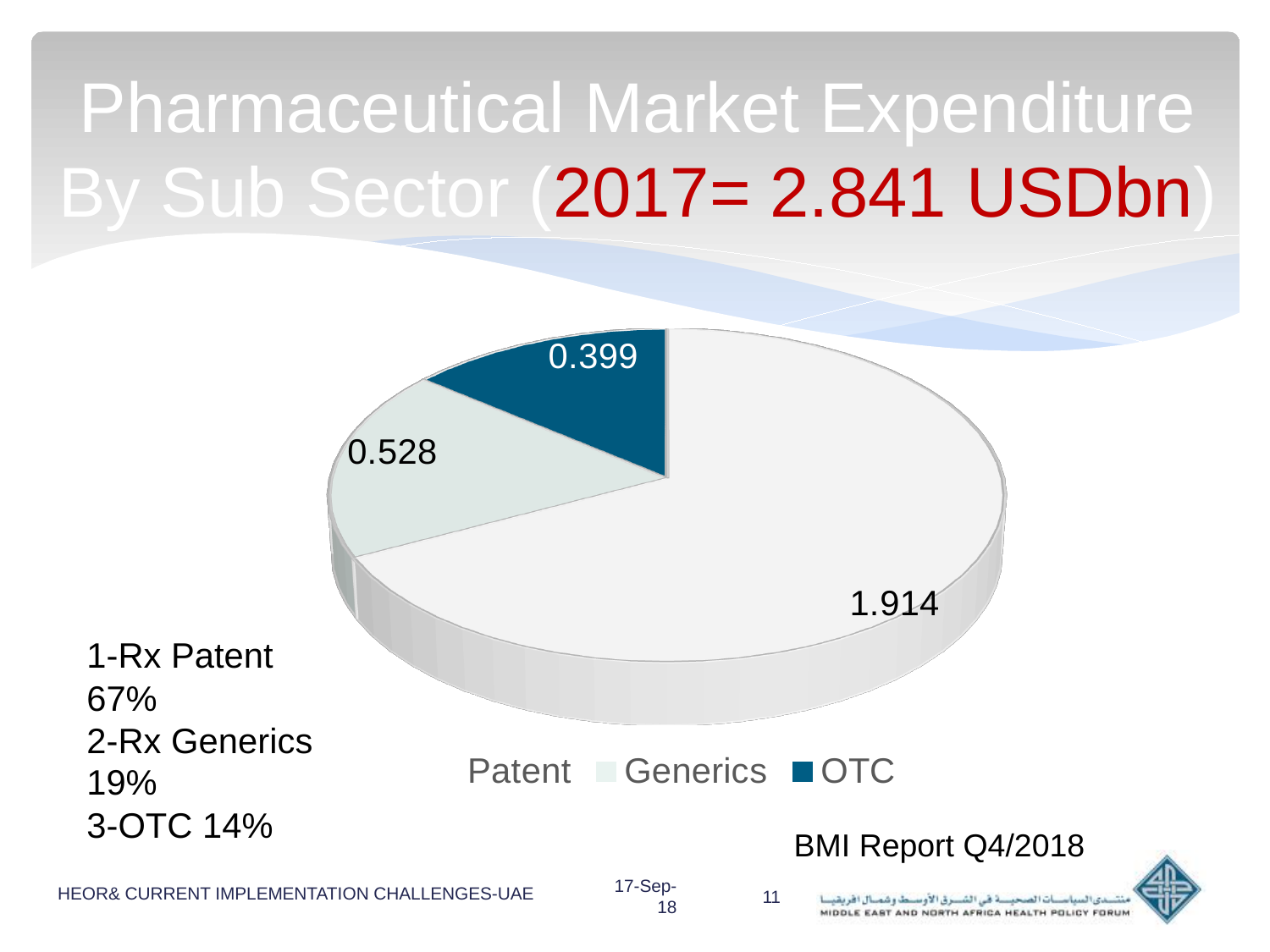

# Pharmaceutical Market Expenditure By Sub Sector (2017= 2.841 USDbn)

[unsupported chart]

1-Rx Patent 67%
2-Rx Generics 19%
3-OTC 14%
BMI Report Q4/2018
HEOR& CURRENT IMPLEMENTATION CHALLENGES-UAE
17-Sep-18
11